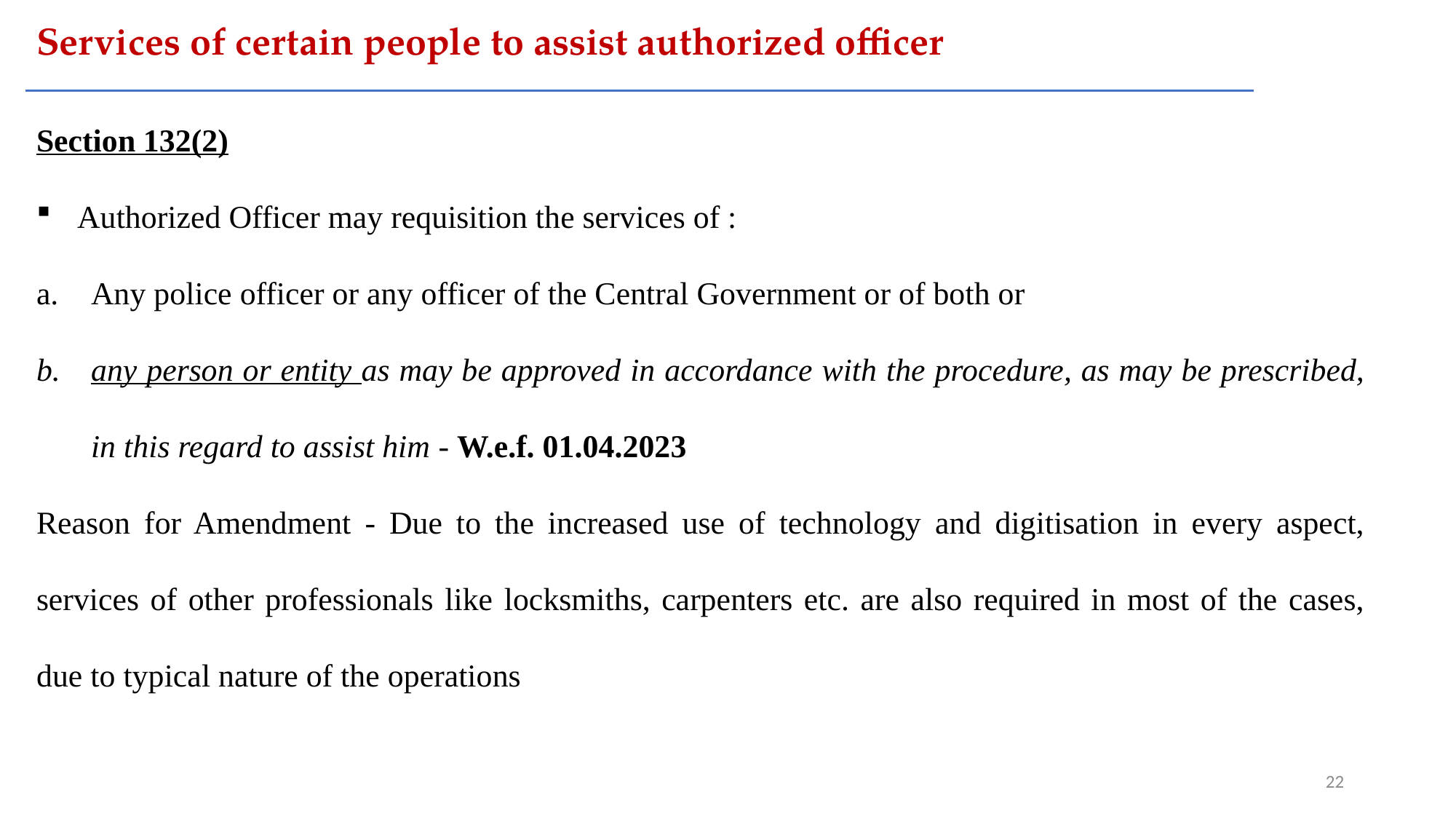

Services of certain people to assist authorized officer
Section 132(2)
Authorized Officer may requisition the services of :
Any police officer or any officer of the Central Government or of both or
any person or entity as may be approved in accordance with the procedure, as may be prescribed, in this regard to assist him - W.e.f. 01.04.2023
Reason for Amendment - Due to the increased use of technology and digitisation in every aspect, services of other professionals like locksmiths, carpenters etc. are also required in most of the cases, due to typical nature of the operations

22